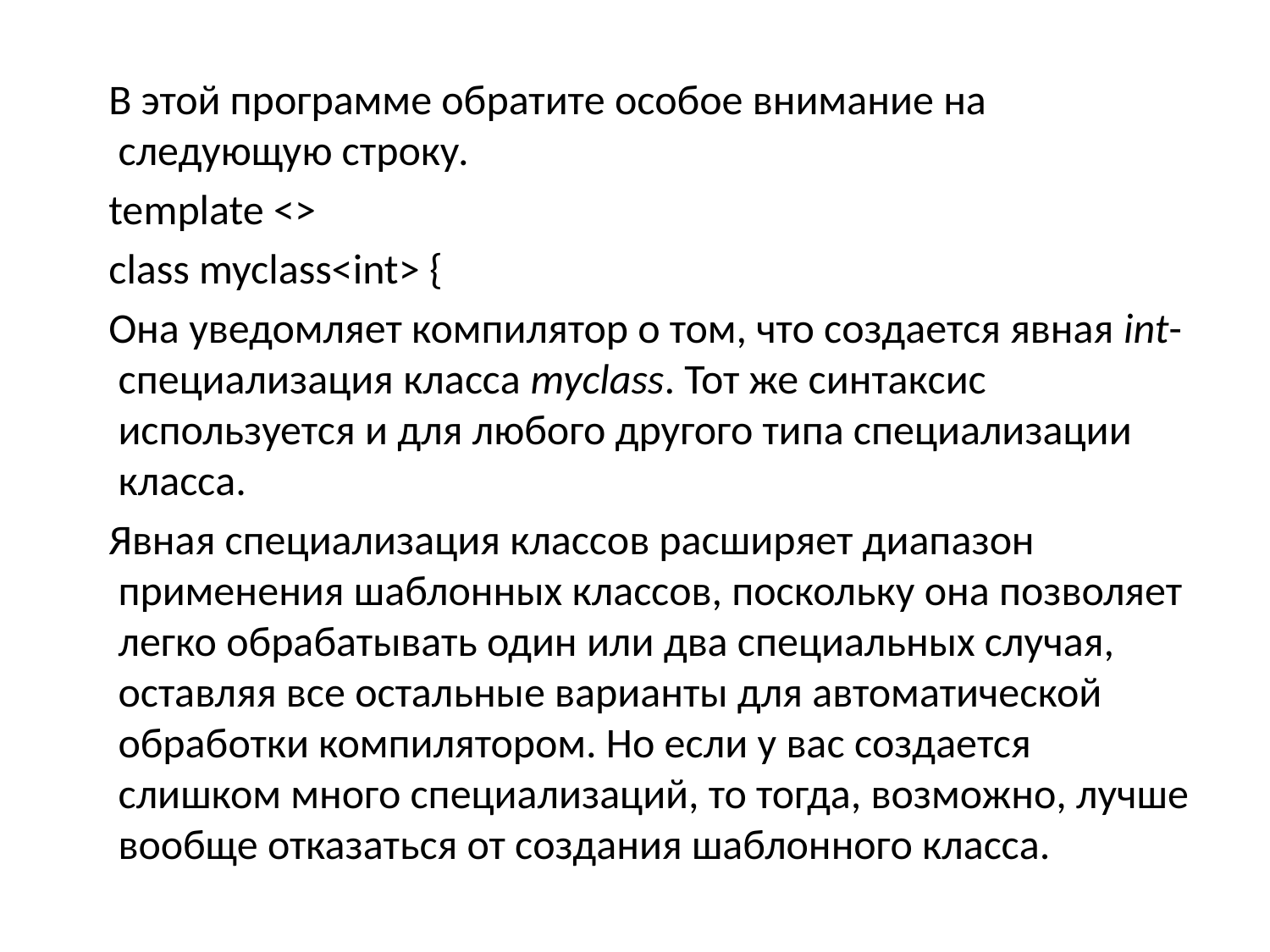

В этой программе обратите особое внимание на следующую строку.
template <>
class myclass<int> {
Она уведомляет компилятор о том, что создается явная int-специализация класса myclass. Тот же синтаксис используется и для любого другого типа специализации класса.
Явная специализация классов расширяет диапазон применения шаблонных классов, поскольку она позволяет легко обрабатывать один или два специальных случая, оставляя все остальные варианты для автоматической обработки компилятором. Но если у вас создается слишком много специализаций, то тогда, возможно, лучше вообще отказаться от создания шаблонного класса.